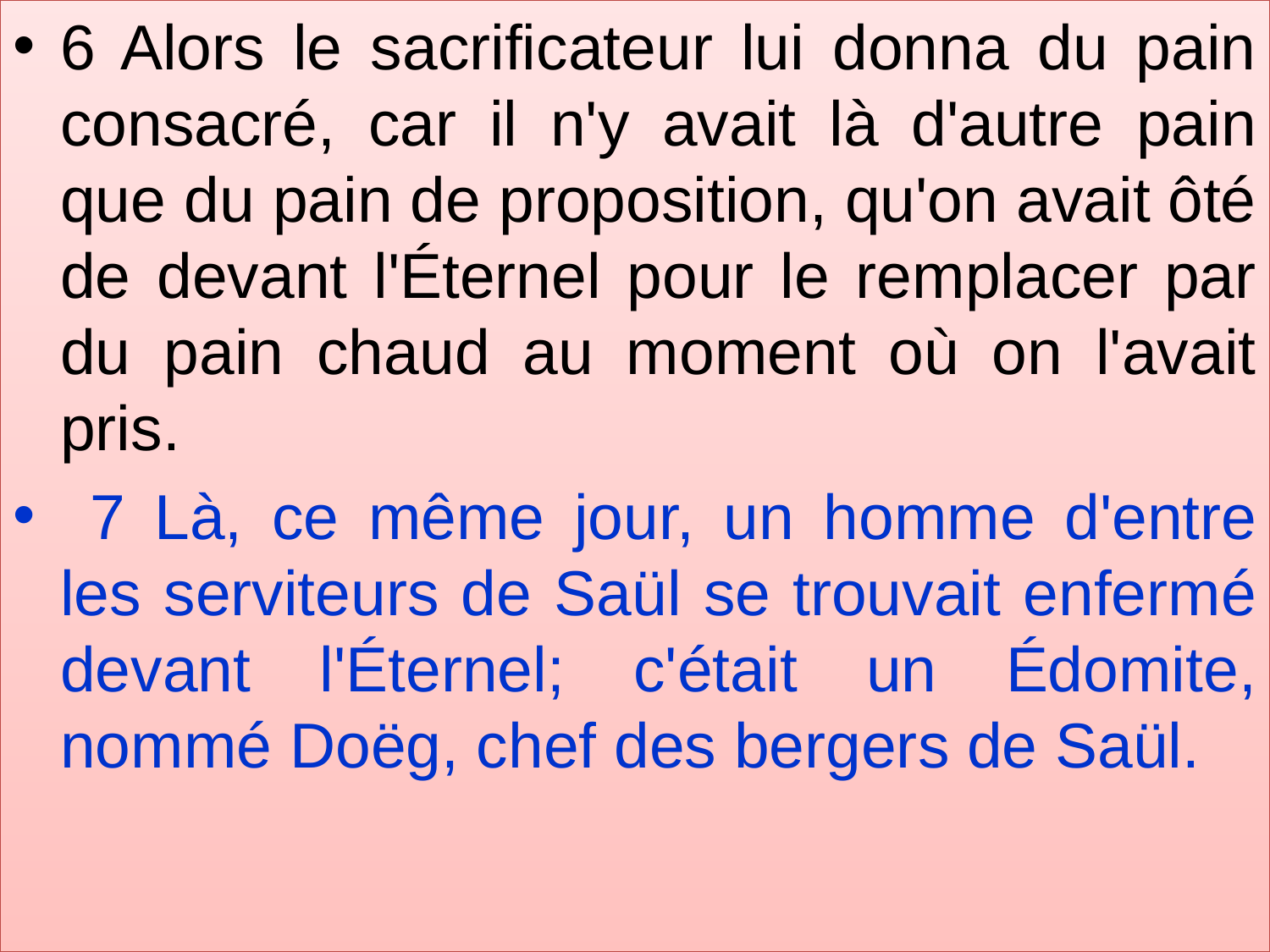

6 Alors le sacrificateur lui donna du pain consacré, car il n'y avait là d'autre pain que du pain de proposition, qu'on avait ôté de devant l'Éternel pour le remplacer par du pain chaud au moment où on l'avait pris.
 7 Là, ce même jour, un homme d'entre les serviteurs de Saül se trouvait enfermé devant l'Éternel; c'était un Édomite, nommé Doëg, chef des bergers de Saül.